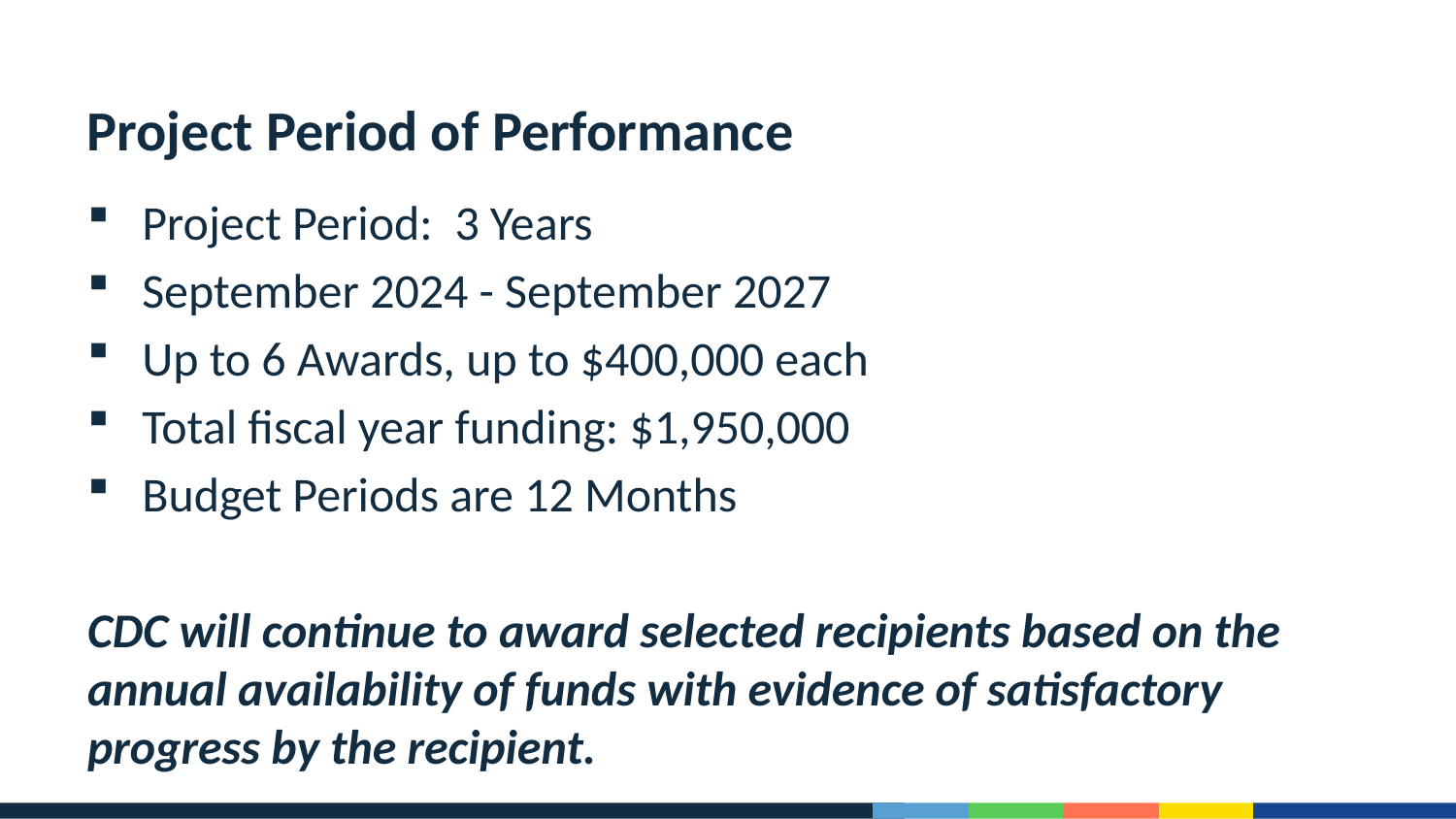

# Project Period of Performance
Project Period:  3 Years
September 2024 - September 2027
Up to 6 Awards, up to $400,000 each
Total fiscal year funding: $1,950,000
Budget Periods are 12 Months

CDC will continue to award selected recipients based on the annual availability of funds with evidence of satisfactory progress by the recipient.